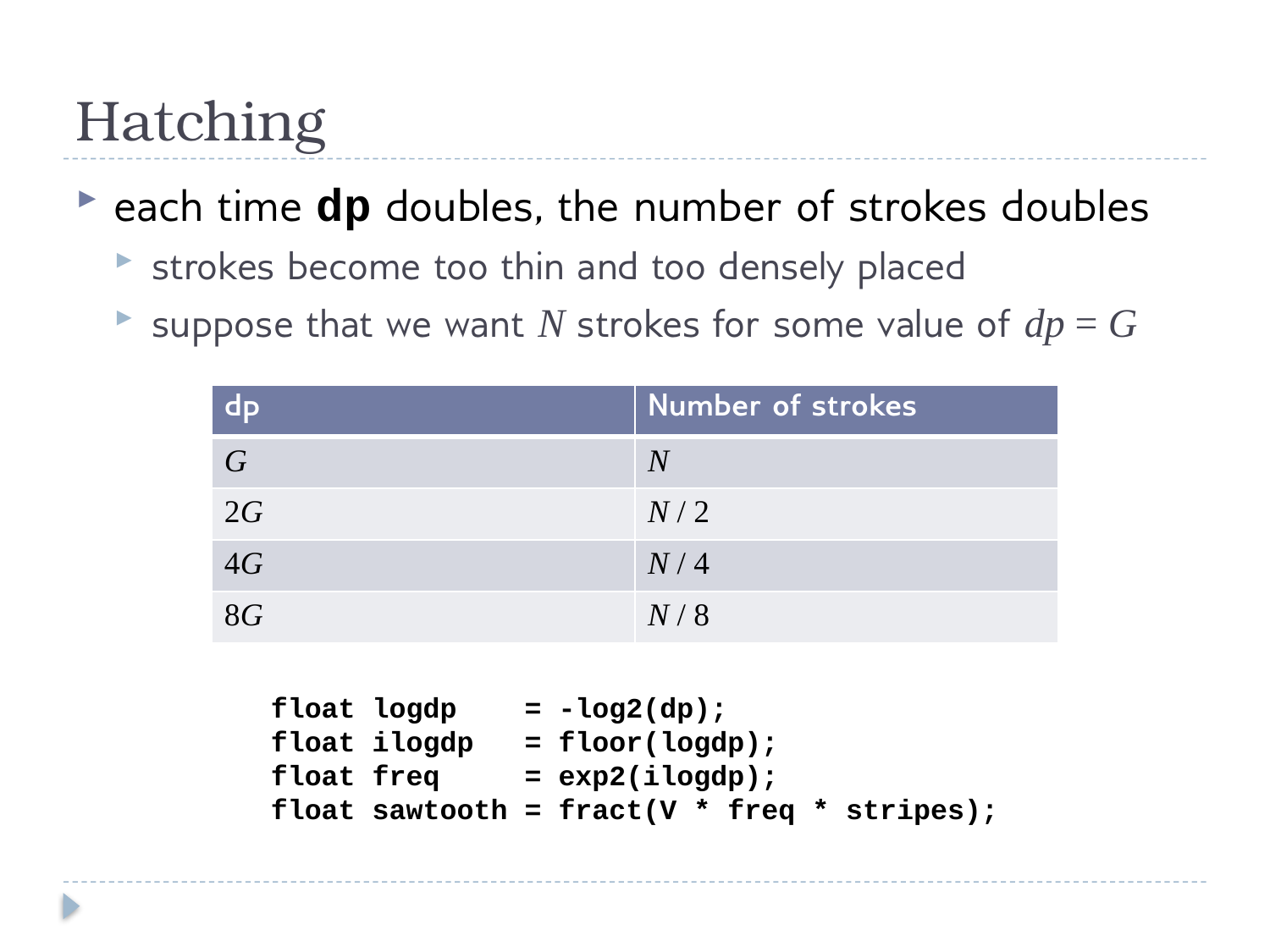

# Hatching
each time dp doubles, the number of strokes doubles
strokes become too thin and too densely placed
suppose that we want N strokes for some value of dp = G
| dp | Number of strokes |
| --- | --- |
| G | N |
| 2G | N / 2 |
| 4G | N / 4 |
| 8G | N / 8 |
float logdp    = -log2(dp);
float ilogdp   = floor(logdp);
float freq     = exp2(ilogdp);
float sawtooth = fract(V * freq * stripes);